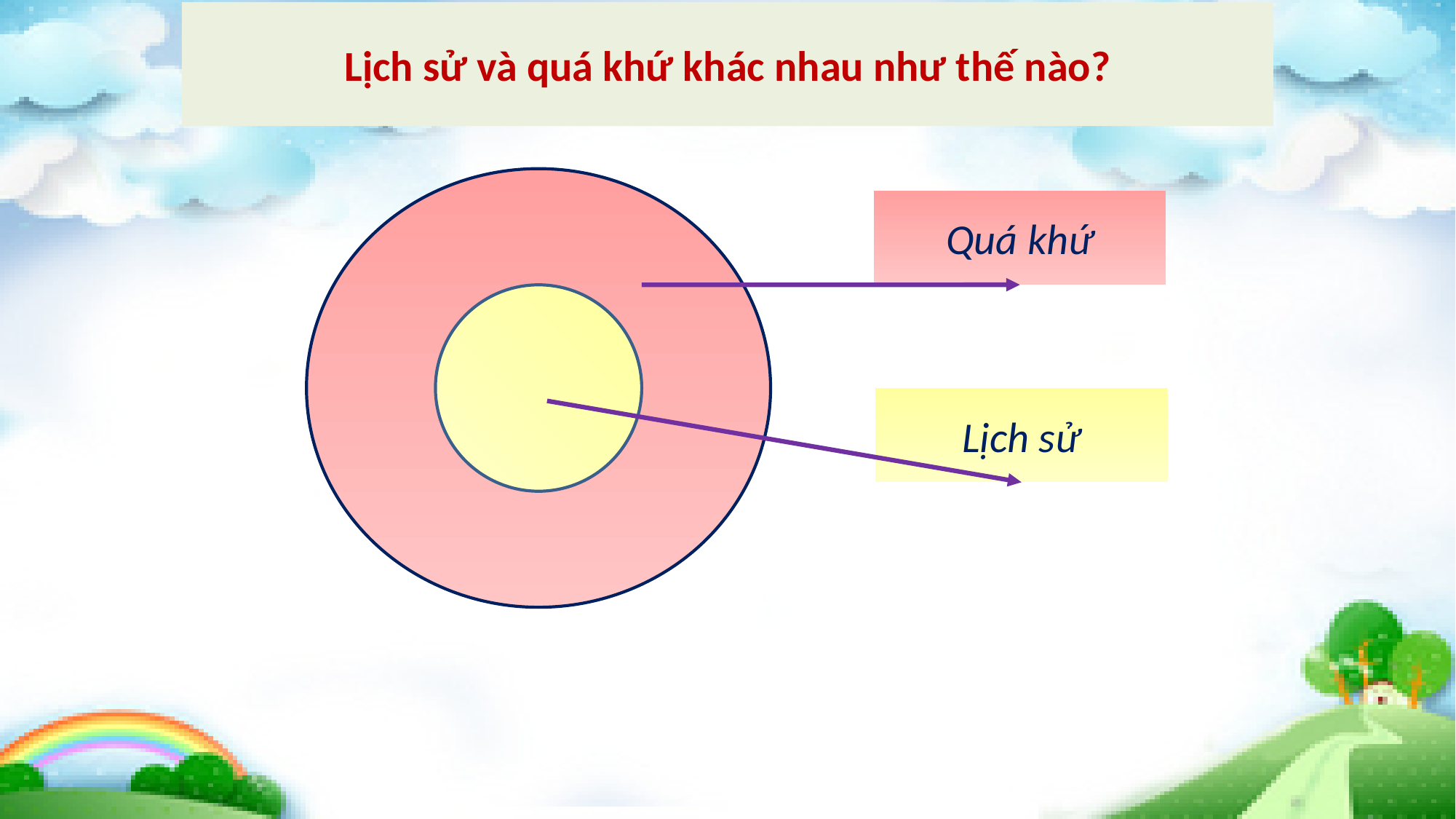

# Lịch sử và quá khứ khác nhau như thế nào?

Quá khứ

Lịch sử